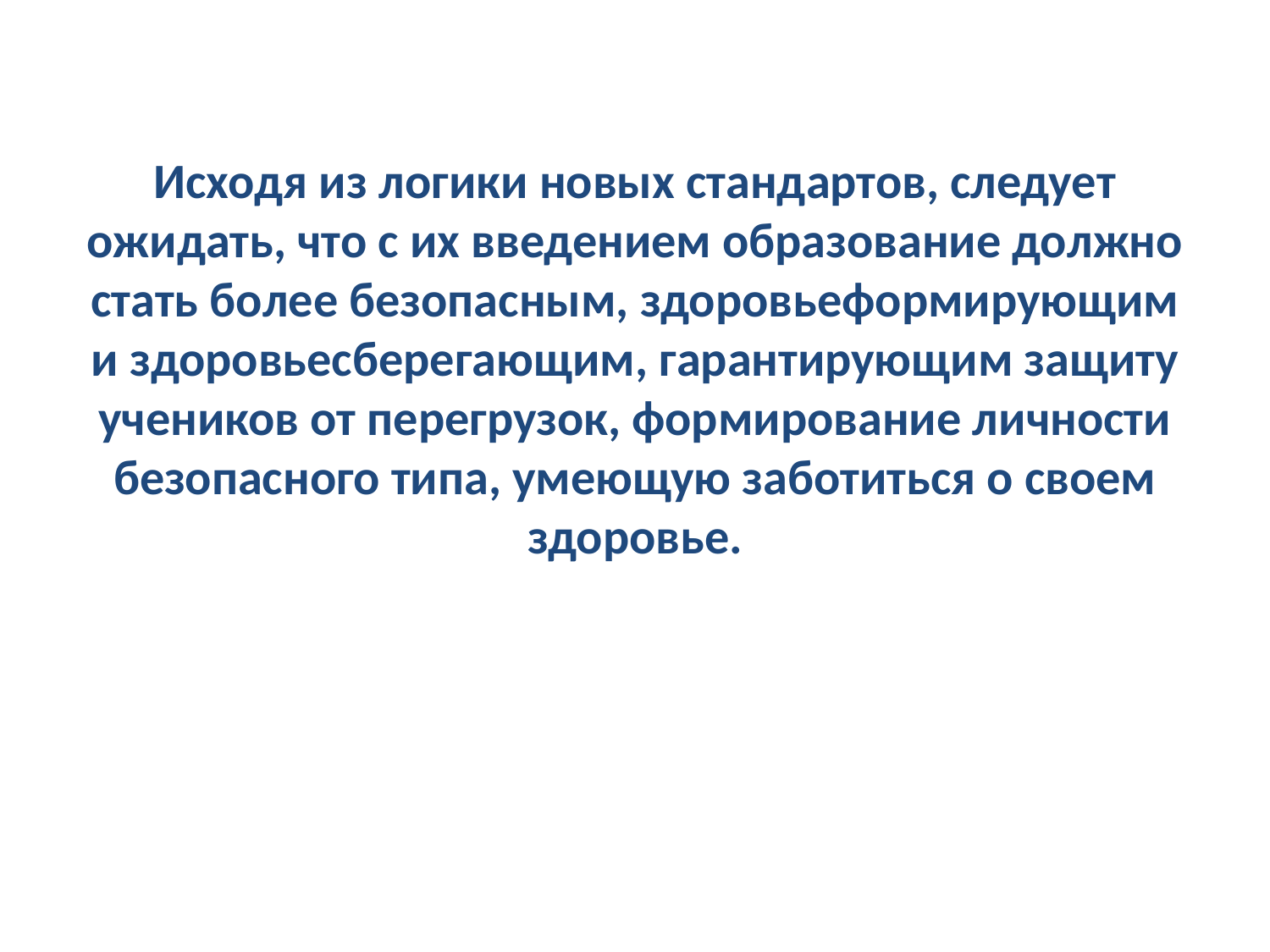

# Исходя из логики новых стандартов, следует ожидать, что с их введением образование должно стать более безопасным, здоровьеформирующим и здоровьесберегающим, гарантирующим защиту учеников от перегрузок, формирование личности безопасного типа, умеющую заботиться о своем здоровье.